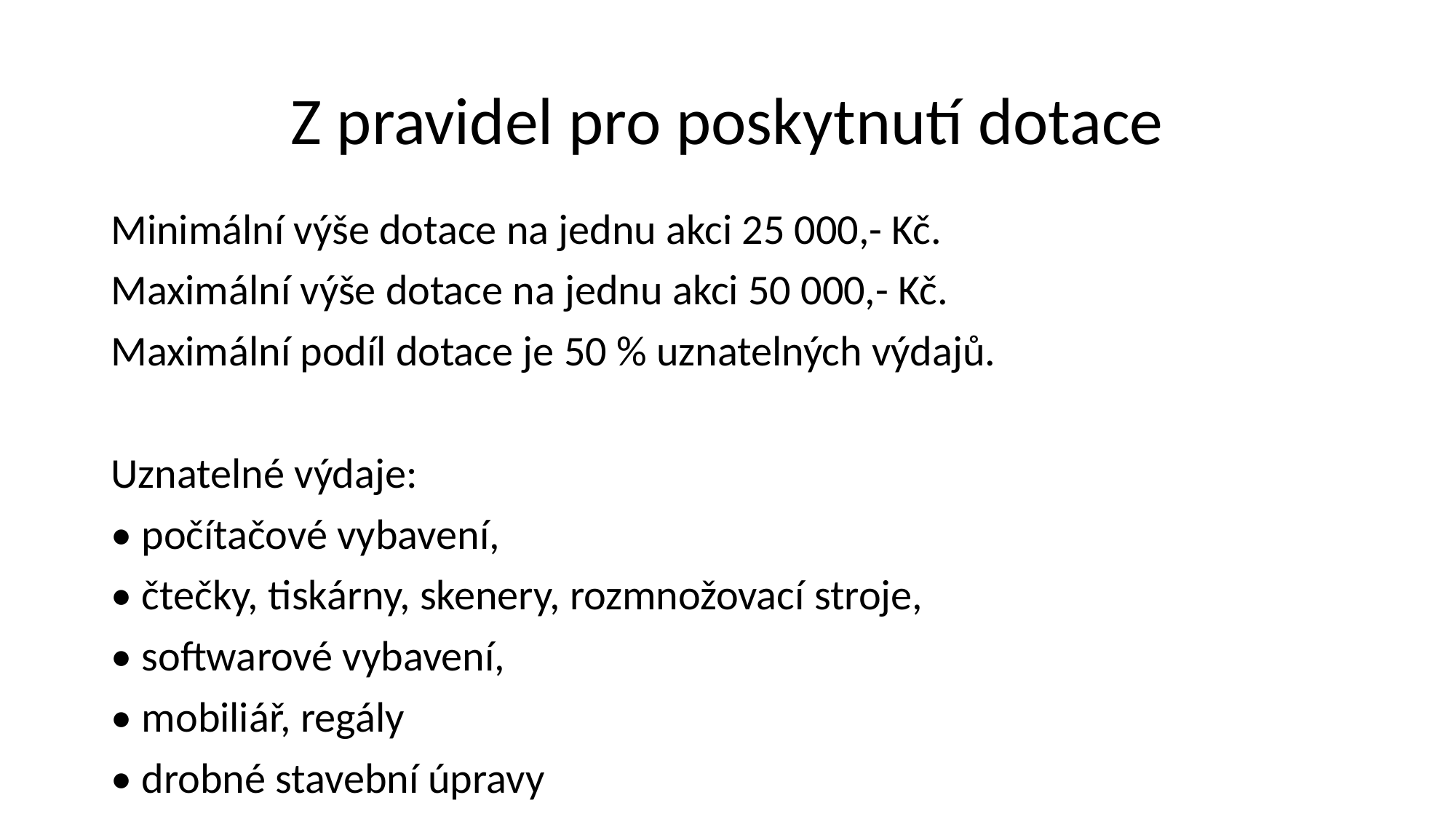

# Z pravidel pro poskytnutí dotace
Minimální výše dotace na jednu akci 25 000,- Kč.
Maximální výše dotace na jednu akci 50 000,- Kč.
Maximální podíl dotace je 50 % uznatelných výdajů.

Uznatelné výdaje:
• počítačové vybavení,
• čtečky, tiskárny, skenery, rozmnožovací stroje,
• softwarové vybavení,
• mobiliář, regály
• drobné stavební úpravy